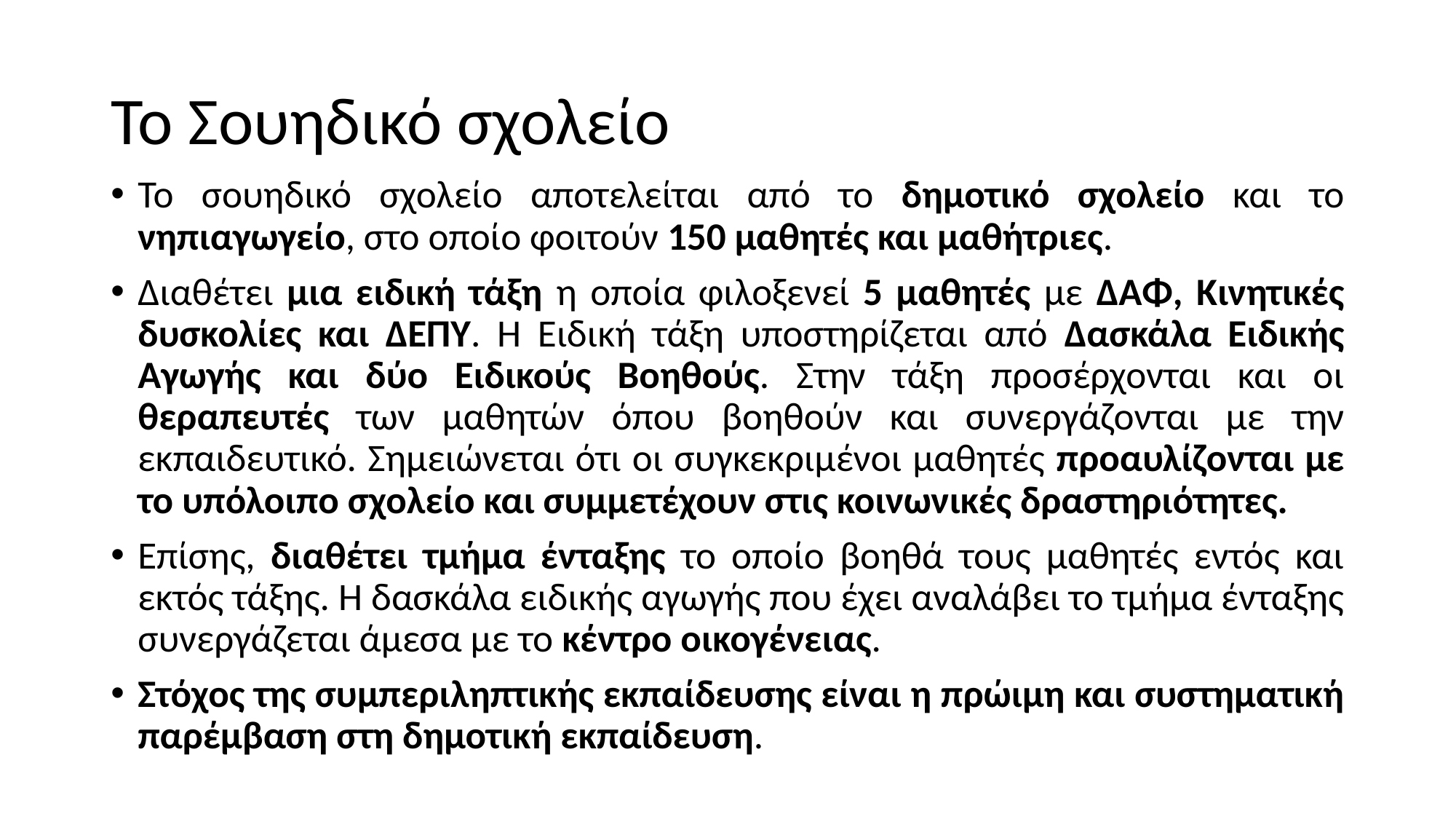

# Το Σουηδικό σχολείο
Το σουηδικό σχολείο αποτελείται από το δημοτικό σχολείο και το νηπιαγωγείο, στο οποίο φοιτούν 150 μαθητές και μαθήτριες.
Διαθέτει μια ειδική τάξη η οποία φιλοξενεί 5 μαθητές με ΔΑΦ, Κινητικές δυσκολίες και ΔΕΠΥ. Η Ειδική τάξη υποστηρίζεται από Δασκάλα Ειδικής Αγωγής και δύο Ειδικούς Βοηθούς. Στην τάξη προσέρχονται και οι θεραπευτές των μαθητών όπου βοηθούν και συνεργάζονται με την εκπαιδευτικό. Σημειώνεται ότι οι συγκεκριμένοι μαθητές προαυλίζονται με το υπόλοιπο σχολείο και συμμετέχουν στις κοινωνικές δραστηριότητες.
Επίσης, διαθέτει τμήμα ένταξης το οποίο βοηθά τους μαθητές εντός και εκτός τάξης. Η δασκάλα ειδικής αγωγής που έχει αναλάβει το τμήμα ένταξης συνεργάζεται άμεσα με το κέντρο οικογένειας.
Στόχος της συμπεριληπτικής εκπαίδευσης είναι η πρώιμη και συστηματική παρέμβαση στη δημοτική εκπαίδευση.